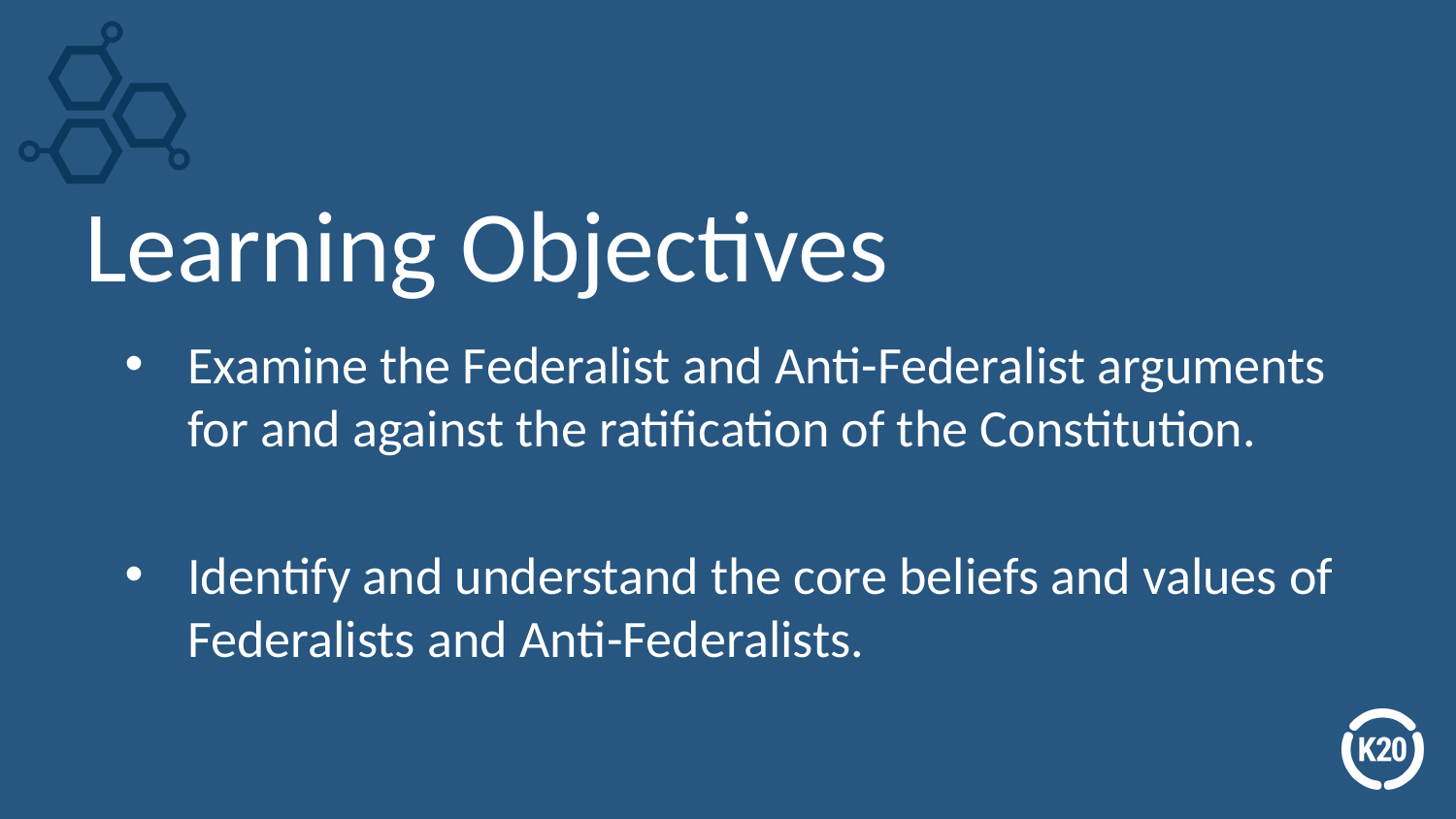

# Learning Objectives
Examine the Federalist and Anti-Federalist arguments for and against the ratification of the Constitution.

Identify and understand the core beliefs and values of Federalists and Anti-Federalists.